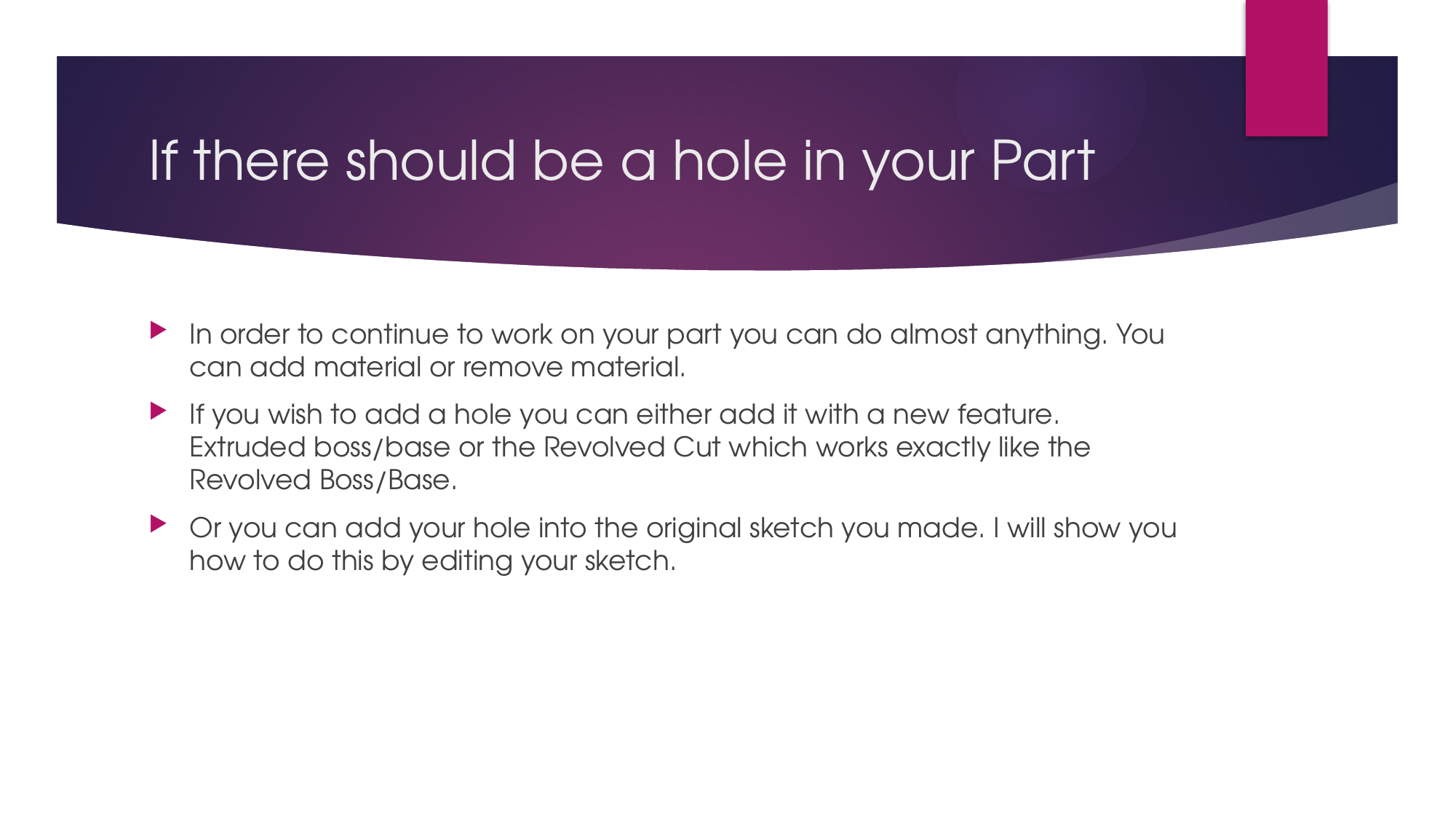

# If there should be a hole in your Part
In order to continue to work on your part you can do almost anything. You can add material or remove material.
If you wish to add a hole you can either add it with a new feature. Extruded boss/base or the Revolved Cut which works exactly like the Revolved Boss/Base.
Or you can add your hole into the original sketch you made. I will show you how to do this by editing your sketch.